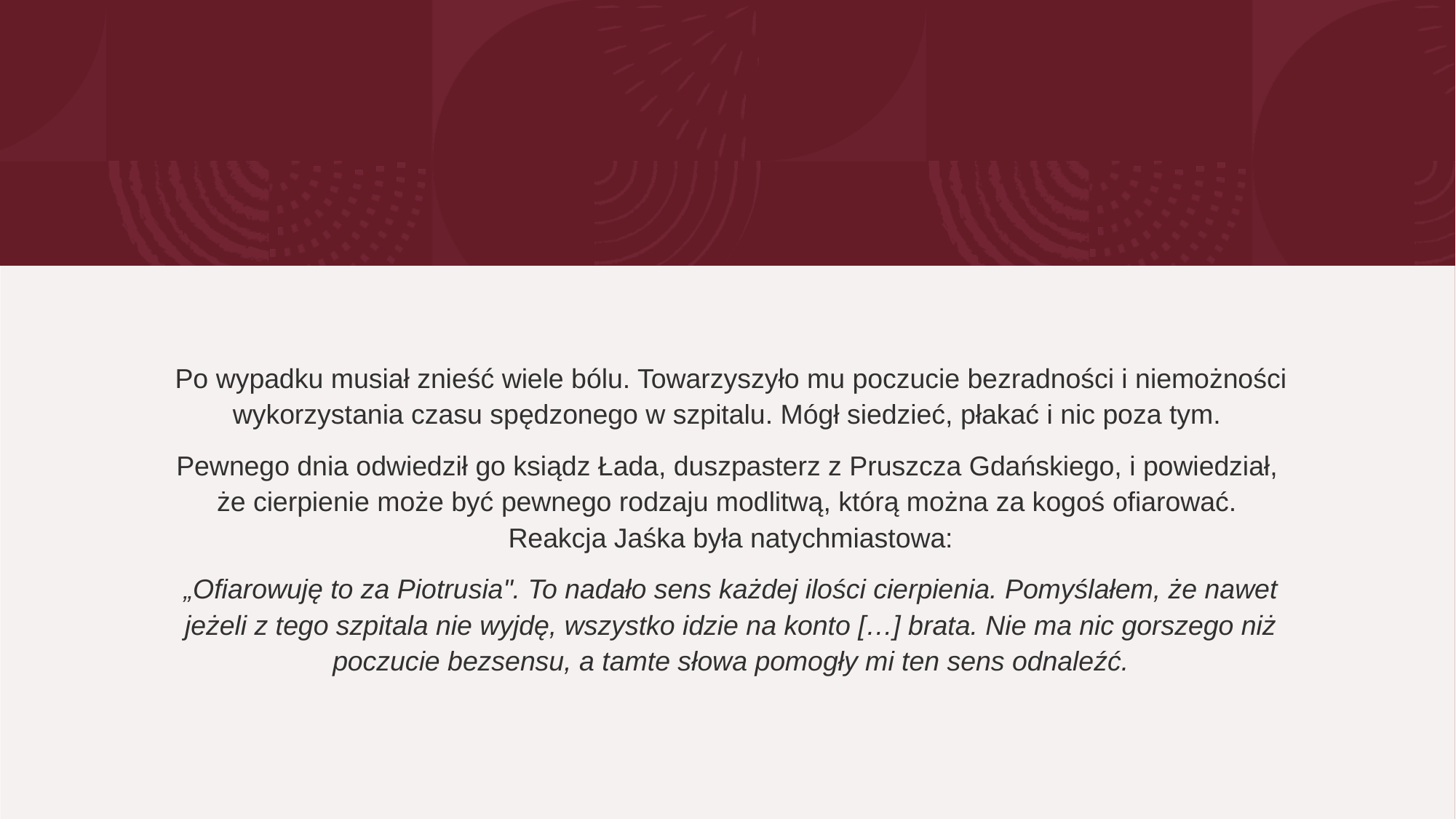

Po wypadku musiał znieść wiele bólu. Towarzyszyło mu poczucie bezradności i niemożności wykorzystania czasu spędzonego w szpitalu. Mógł siedzieć, płakać i nic poza tym.
Pewnego dnia odwiedził go ksiądz Łada, duszpasterz z Pruszcza Gdańskiego, i powiedział,
że cierpienie może być pewnego rodzaju modlitwą, którą można za kogoś ofiarować.
Reakcja Jaśka była natychmiastowa:
„Ofiarowuję to za Piotrusia". To nadało sens każdej ilości cierpienia. Pomyślałem, że nawet jeżeli z tego szpitala nie wyjdę, wszystko idzie na konto […] brata. Nie ma nic gorszego niż poczucie bezsensu, a tamte słowa pomogły mi ten sens odnaleźć.